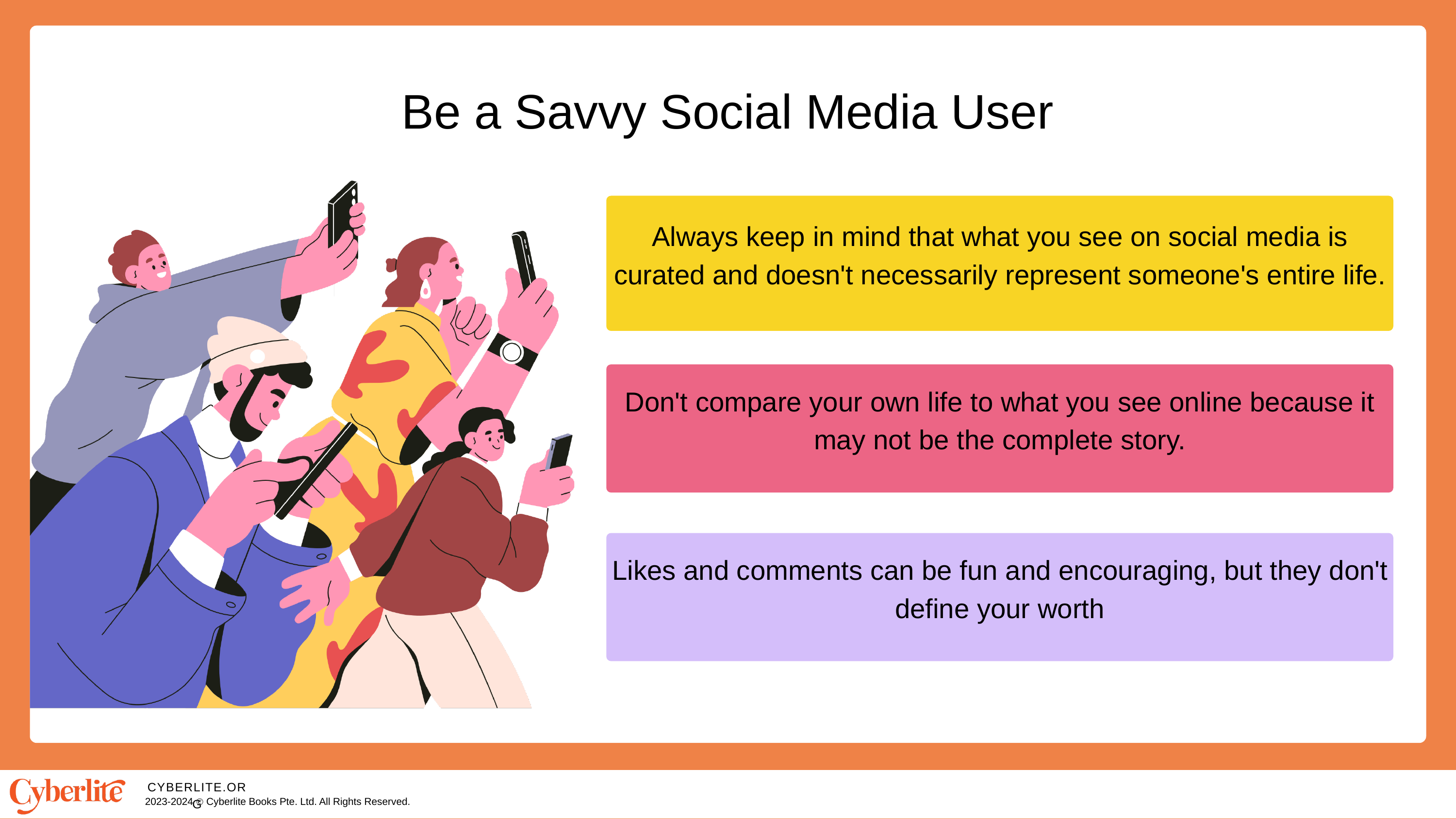

Be a Savvy Social Media User

Always keep in mind that what you see on social media is curated and doesn't necessarily represent someone's entire life.

Don't compare your own life to what you see online because it may not be the complete story.

Likes and comments can be fun and encouraging, but they don't define your worth

CYBERLITE.ORG
2023-2024 Ⓒ Cyberlite Books Pte. Ltd. All Rights Reserved.